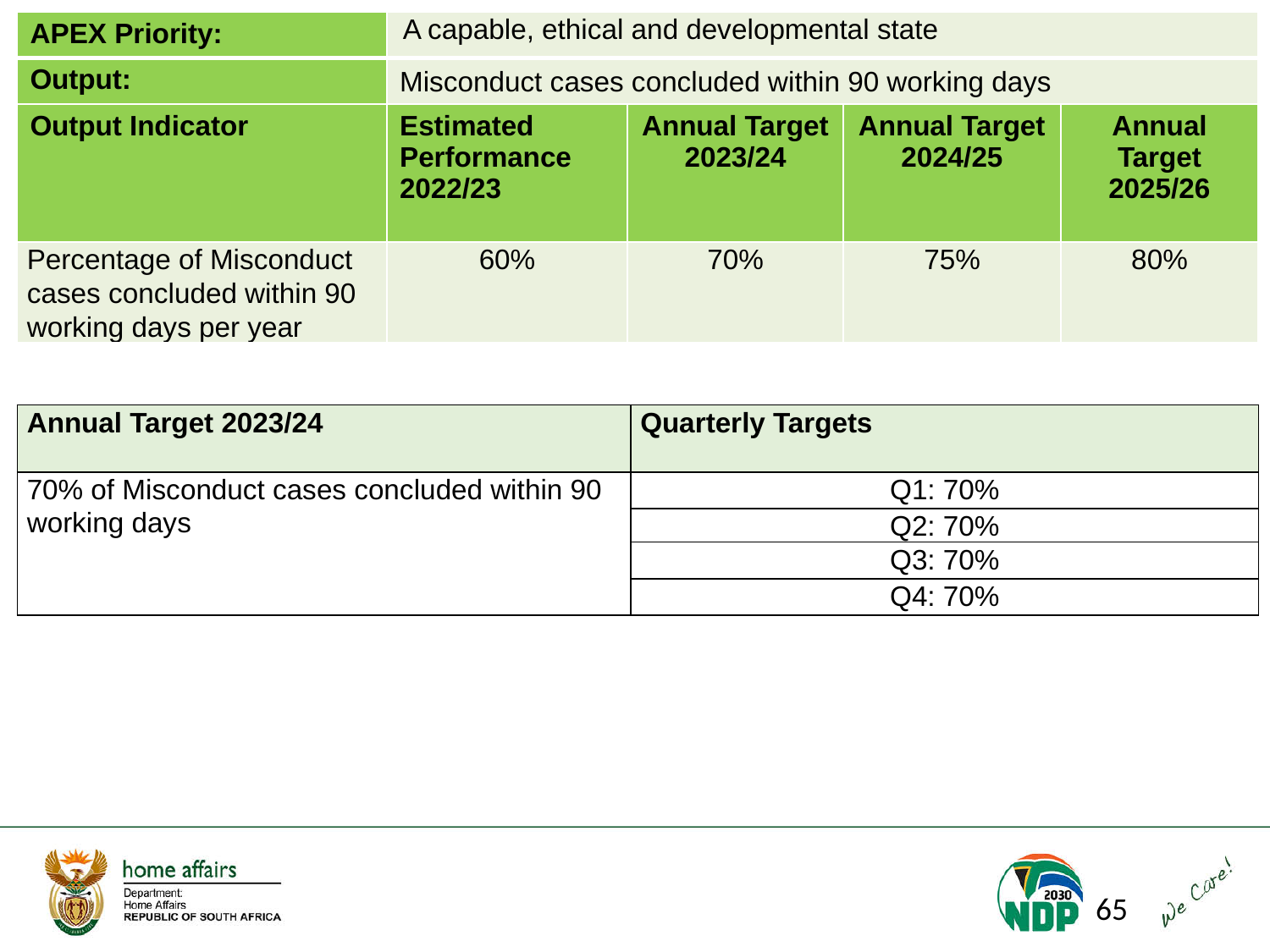

| APEX Priority: | A capable, ethical and developmental state |  |  |  |
| --- | --- | --- | --- | --- |
| Output: | Misconduct cases concluded within 90 working days |  |  |  |
| Output Indicator | Estimated Performance 2022/23 | Annual Target 2023/24 | Annual Target 2024/25 | Annual Target 2025/26 |
| Percentage of Misconduct cases concluded within 90 working days per year | 60% | 70% | 75% | 80% |
| Annual Target 2023/24 | Quarterly Targets |
| --- | --- |
| 70% of Misconduct cases concluded within 90 working days | Q1: 70% |
|  | Q2: 70% |
|  | Q3: 70% |
|  | Q4: 70% |
65